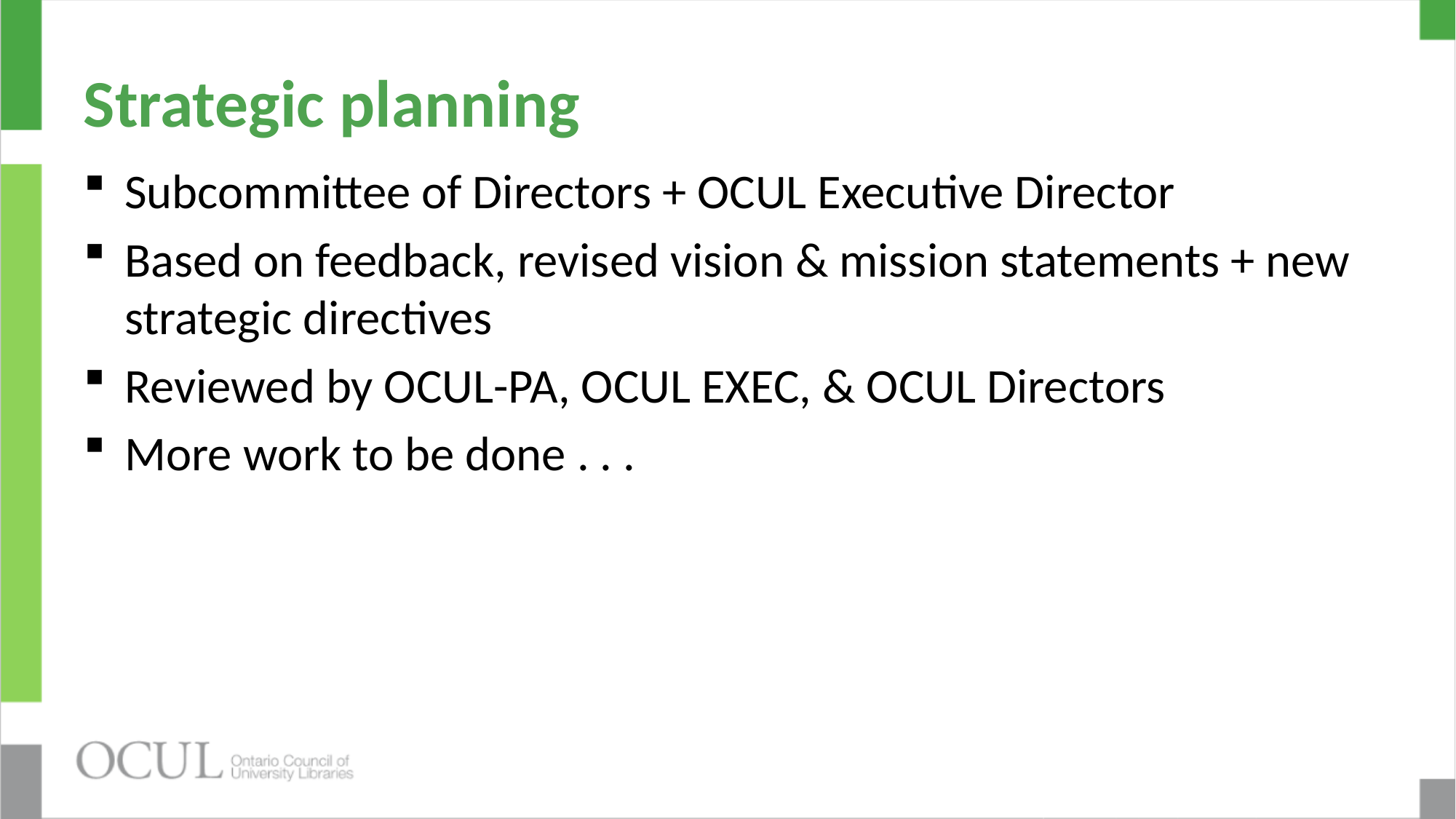

# Strategic planning
Subcommittee of Directors + OCUL Executive Director
Based on feedback, revised vision & mission statements + new strategic directives
Reviewed by OCUL-PA, OCUL EXEC, & OCUL Directors
More work to be done . . .